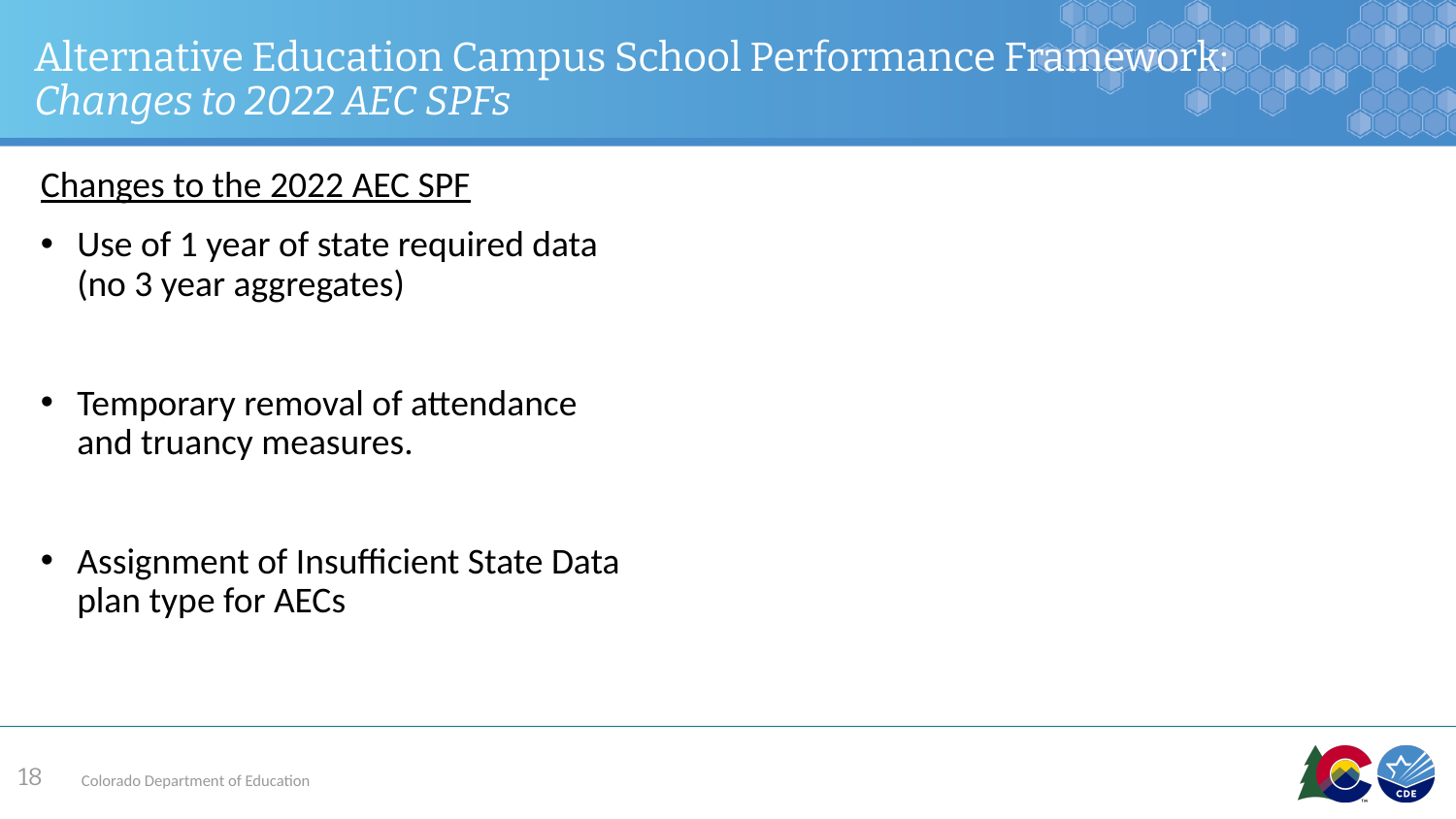

# Alternative Education Campus School Performance Framework: Changes to 2022 AEC SPFs
Changes to the 2022 AEC SPF
Use of 1 year of state required data (no 3 year aggregates)

Temporary removal of attendance and truancy measures.

Assignment of Insufficient State Data plan type for AECs

18